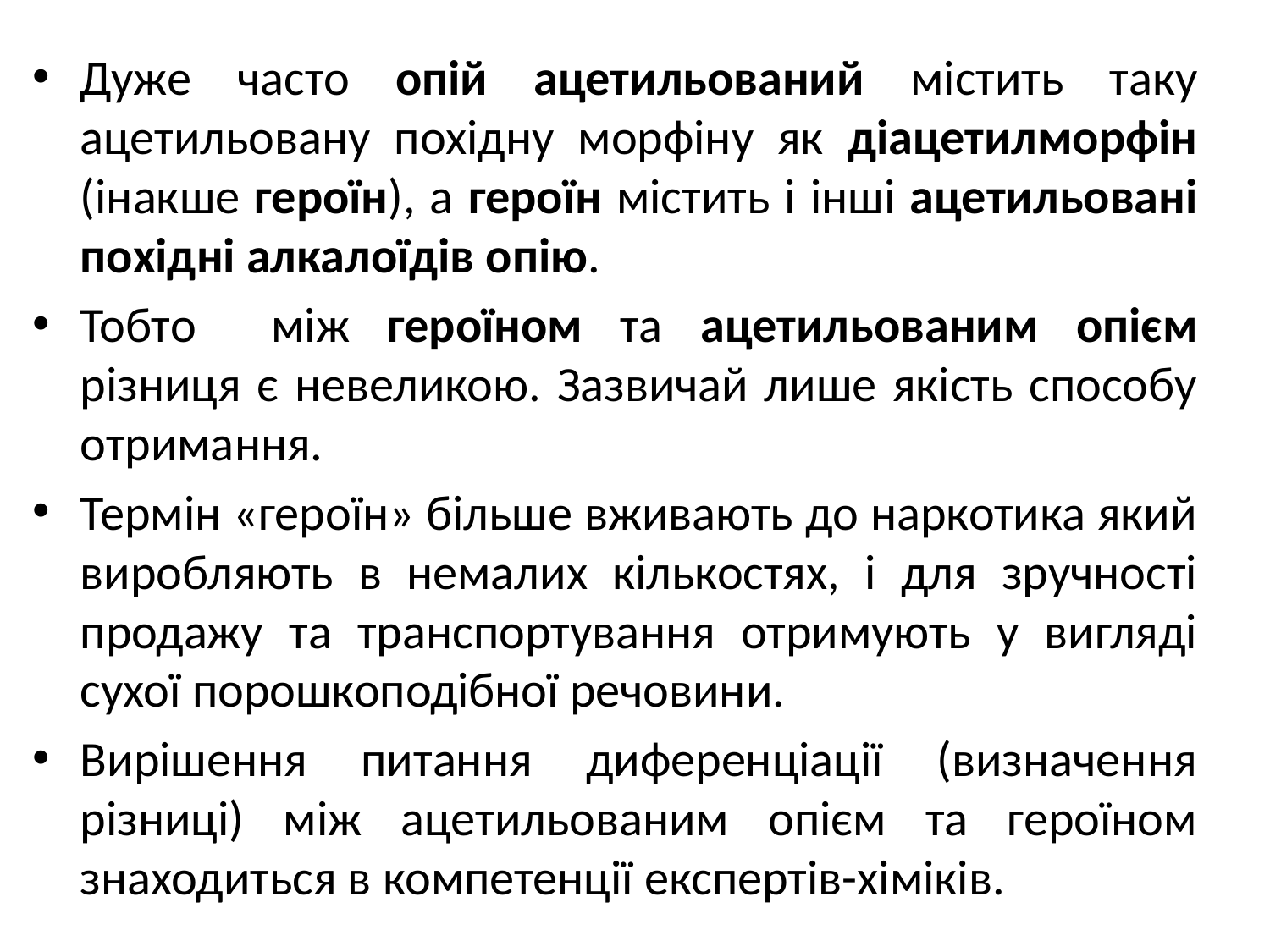

Дуже часто опій ацетильований містить таку ацетильовану похідну морфіну як діацетилморфін (інакше героїн), а героїн містить і інші ацетильовані похідні алкалоїдів опію.
Тобто  між героїном та ацетильованим опієм різниця є невеликою. Зазвичай лише якість способу отримання.
Термін «героїн» більше вживають до наркотика який виробляють в немалих кількостях, і для зручності продажу та транспортування отримують у вигляді сухої порошкоподібної речовини.
Вирішення питання диференціації (визначення різниці) між ацетильованим опієм та героїном знаходиться в компетенції експертів-хіміків.